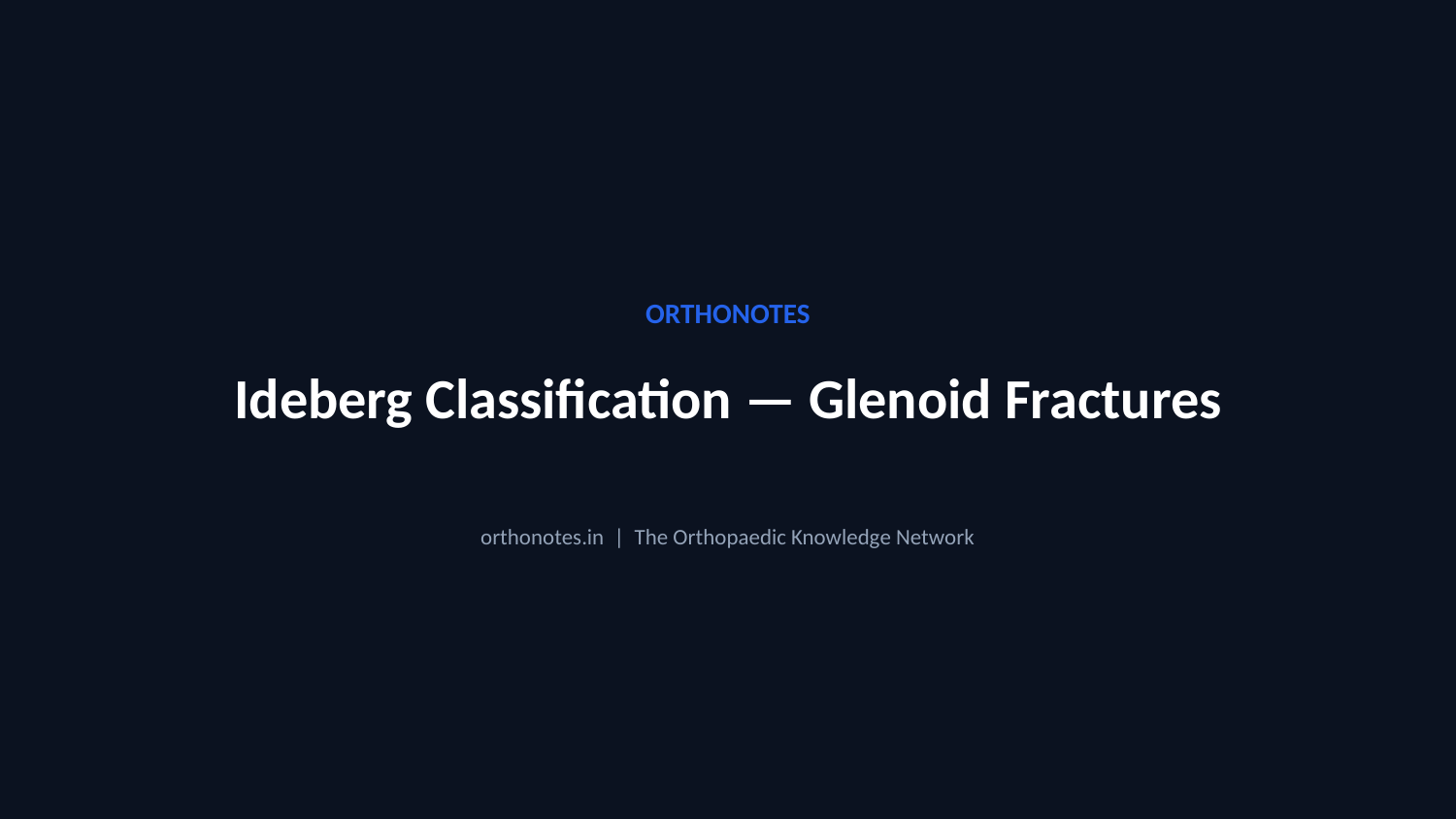

ORTHONOTES
Ideberg Classification — Glenoid Fractures
orthonotes.in  |  The Orthopaedic Knowledge Network